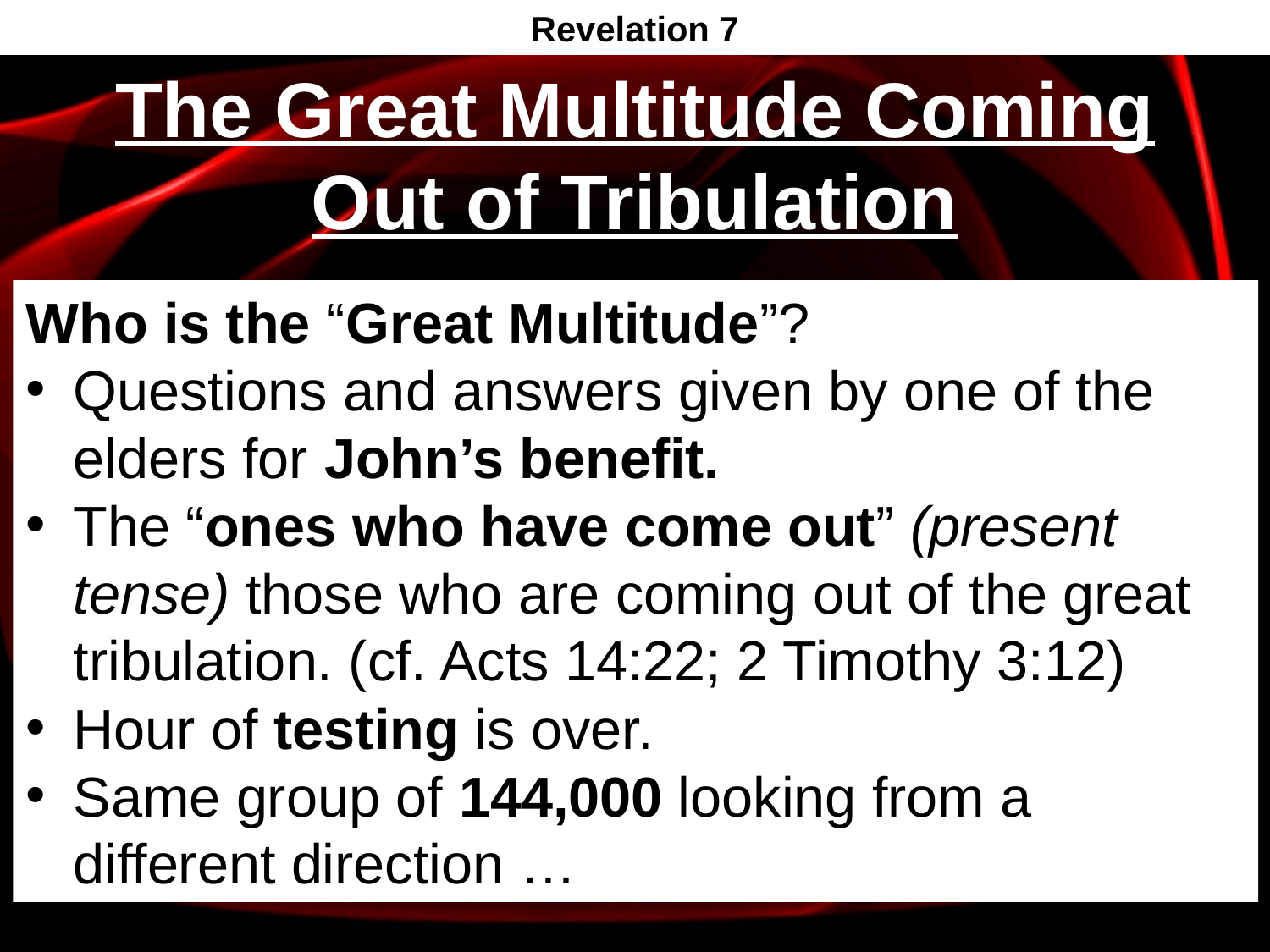

Revelation 7
# The Great Multitude Coming Out of Tribulation
Who is the “Great Multitude”?
Questions and answers given by one of the elders for John’s benefit.
The “ones who have come out” (present tense) those who are coming out of the great tribulation. (cf. Acts 14:22; 2 Timothy 3:12)
Hour of testing is over.
Same group of 144,000 looking from a different direction …